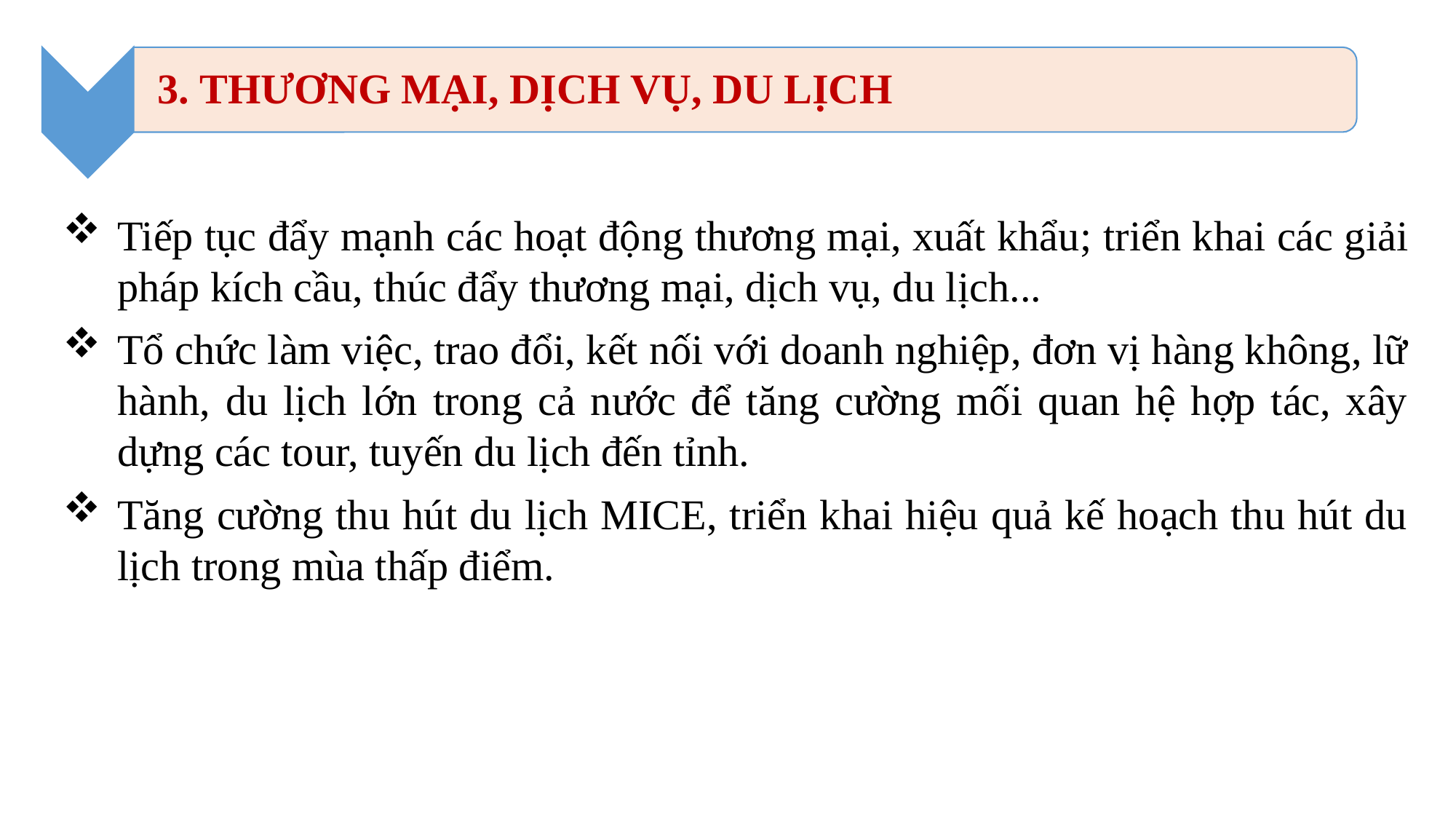

3. THƯƠNG MẠI, DỊCH VỤ, DU LỊCH
Tiếp tục đẩy mạnh các hoạt động thương mại, xuất khẩu; triển khai các giải pháp kích cầu, thúc đẩy thương mại, dịch vụ, du lịch...
Tổ chức làm việc, trao đổi, kết nối với doanh nghiệp, đơn vị hàng không, lữ hành, du lịch lớn trong cả nước để tăng cường mối quan hệ hợp tác, xây dựng các tour, tuyến du lịch đến tỉnh.
Tăng cường thu hút du lịch MICE, triển khai hiệu quả kế hoạch thu hút du lịch trong mùa thấp điểm.